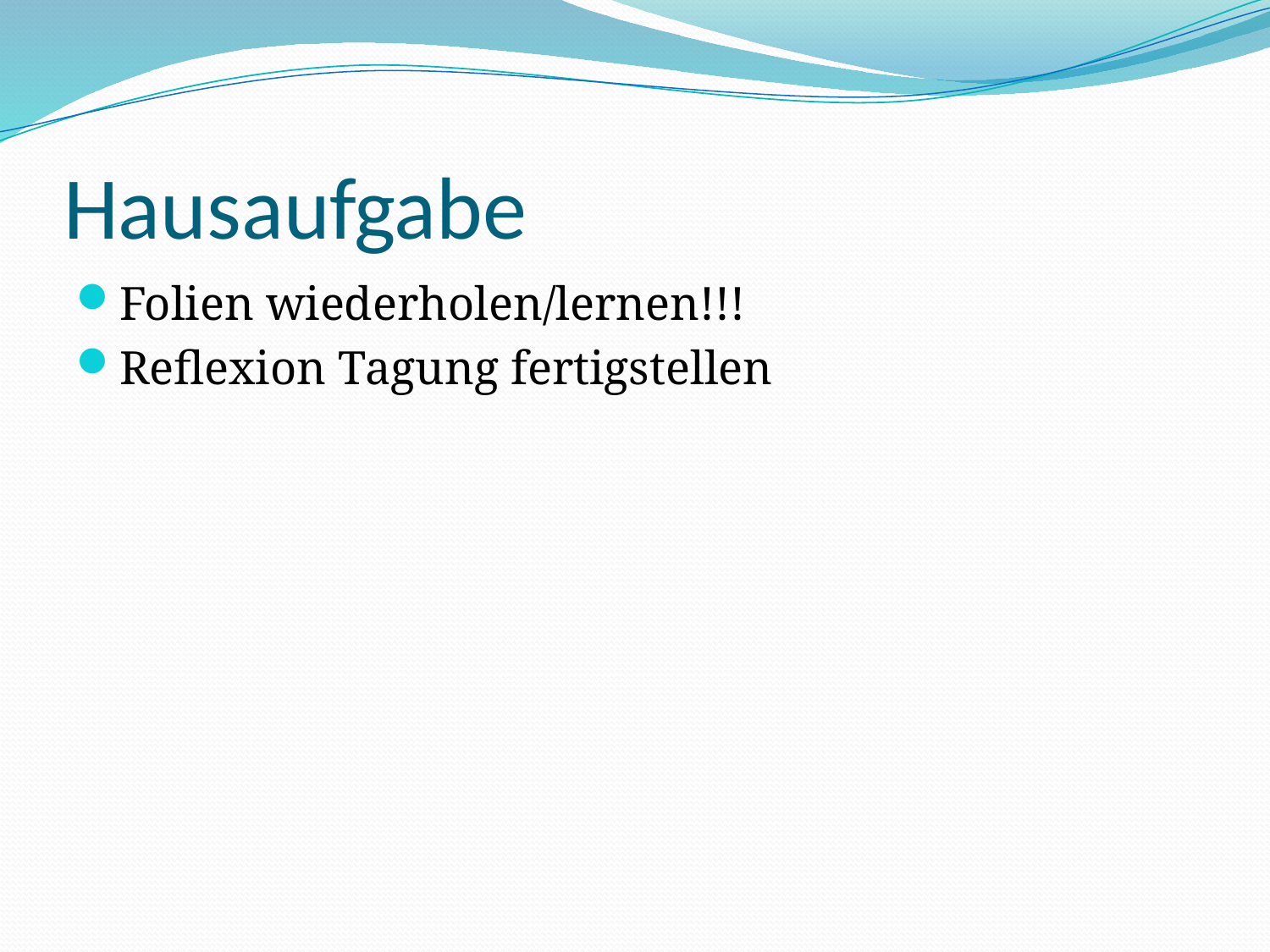

# Hausaufgabe
Folien wiederholen/lernen!!!
Reflexion Tagung fertigstellen